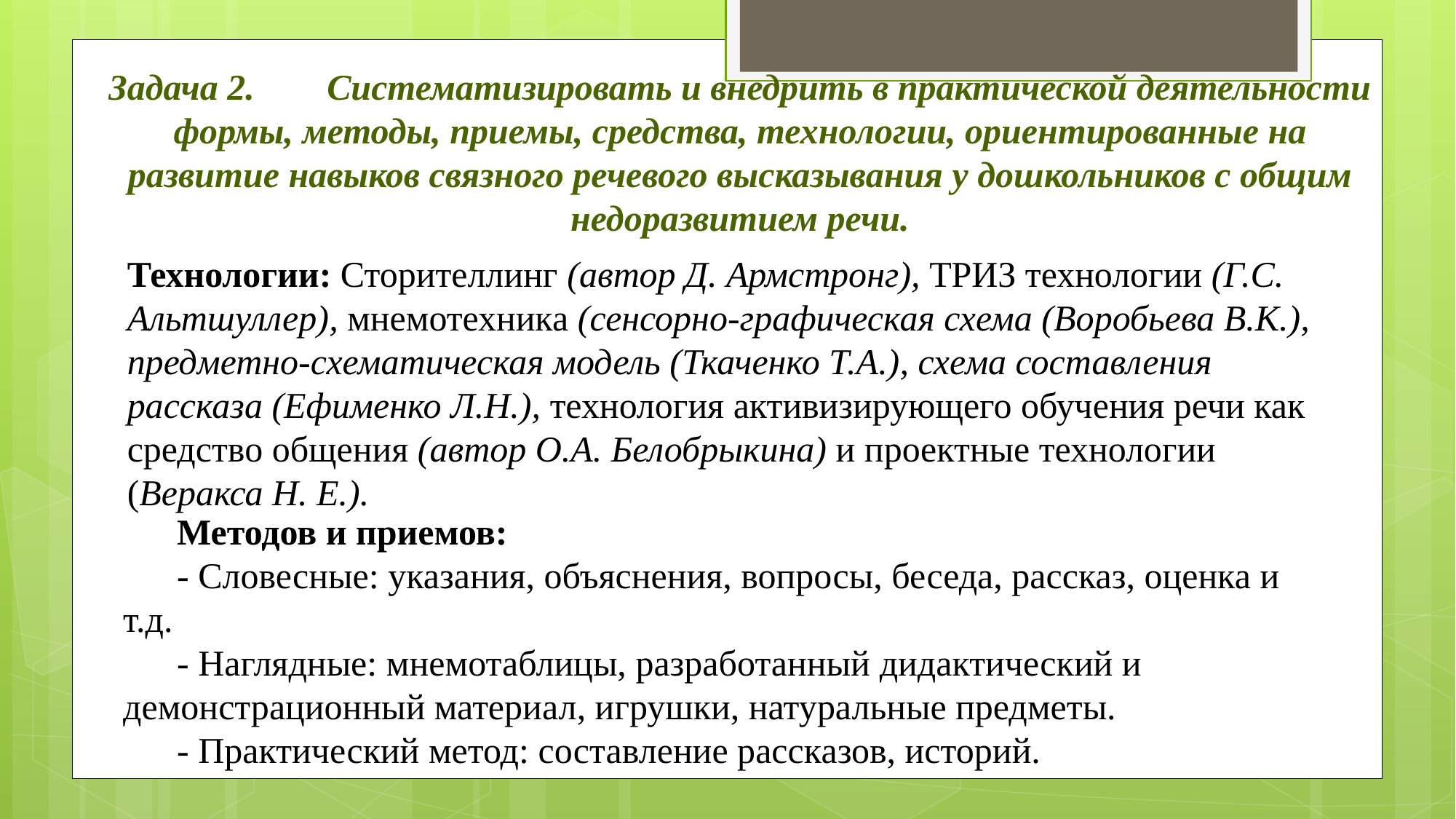

Задача 2. 	Систематизировать и внедрить в практической деятельности формы, методы, приемы, средства, технологии, ориентированные на развитие навыков связного речевого высказывания у дошкольников с общим недоразвитием речи.
Технологии: Сторителлинг (автор Д. Армстронг), ТРИЗ технологии (Г.С. Альтшуллер), мнемотехника (сенсорно-графическая схема (Воробьева В.К.), предметно-схематическая модель (Ткаченко Т.А.), схема составления рассказа (Ефименко Л.Н.), технология активизирующего обучения речи как средство общения (автор О.А. Белобрыкина) и проектные технологии (Веракса Н. Е.).

Методов и приемов:
- Словесные: указания, объяснения, вопросы, беседа, рассказ, оценка и т.д.
- Наглядные: мнемотаблицы, разработанный дидактический и демонстрационный материал, игрушки, натуральные предметы.
- Практический метод: составление рассказов, историй.